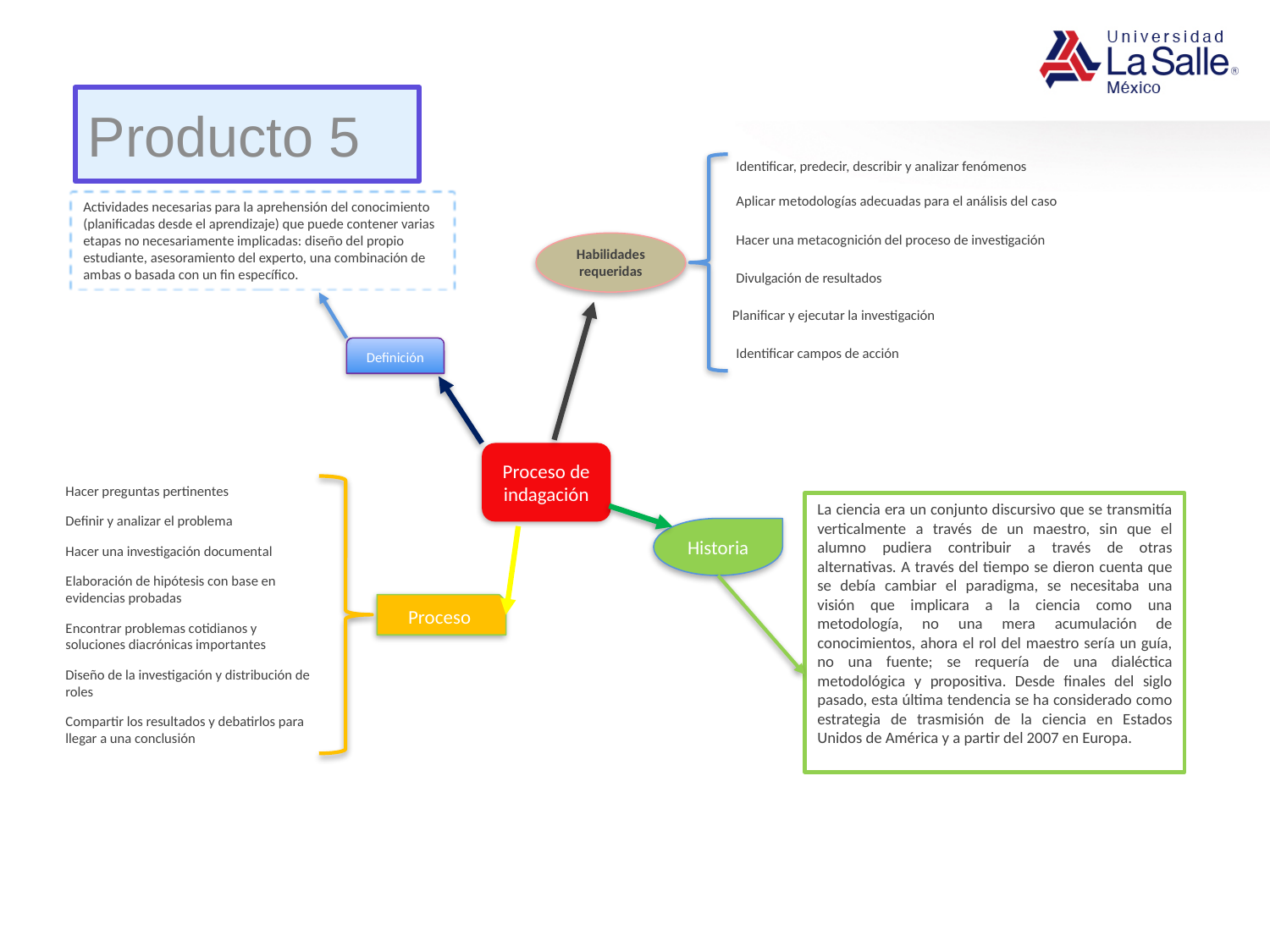

# Producto 5
Identificar, predecir, describir y analizar fenómenos

Aplicar metodologías adecuadas para el análisis del caso
Actividades necesarias para la aprehensión del conocimiento (planificadas desde el aprendizaje) que puede contener varias etapas no necesariamente implicadas: diseño del propio estudiante, asesoramiento del experto, una combinación de ambas o basada con un fin específico.
Hacer una metacognición del proceso de investigación
Habilidades requeridas
Divulgación de resultados
Planificar y ejecutar la investigación
Definición
Identificar campos de acción
Proceso de indagación
Hacer preguntas pertinentes

La ciencia era un conjunto discursivo que se transmitía verticalmente a través de un maestro, sin que el alumno pudiera contribuir a través de otras alternativas. A través del tiempo se dieron cuenta que se debía cambiar el paradigma, se necesitaba una visión que implicara a la ciencia como una metodología, no una mera acumulación de conocimientos, ahora el rol del maestro sería un guía, no una fuente; se requería de una dialéctica metodológica y propositiva. Desde finales del siglo pasado, esta última tendencia se ha considerado como estrategia de trasmisión de la ciencia en Estados Unidos de América y a partir del 2007 en Europa.

Definir y analizar el problema
Historia
Hacer una investigación documental
Elaboración de hipótesis con base en evidencias probadas
Proceso
Encontrar problemas cotidianos y soluciones diacrónicas importantes
Diseño de la investigación y distribución de roles
Compartir los resultados y debatirlos para llegar a una conclusión